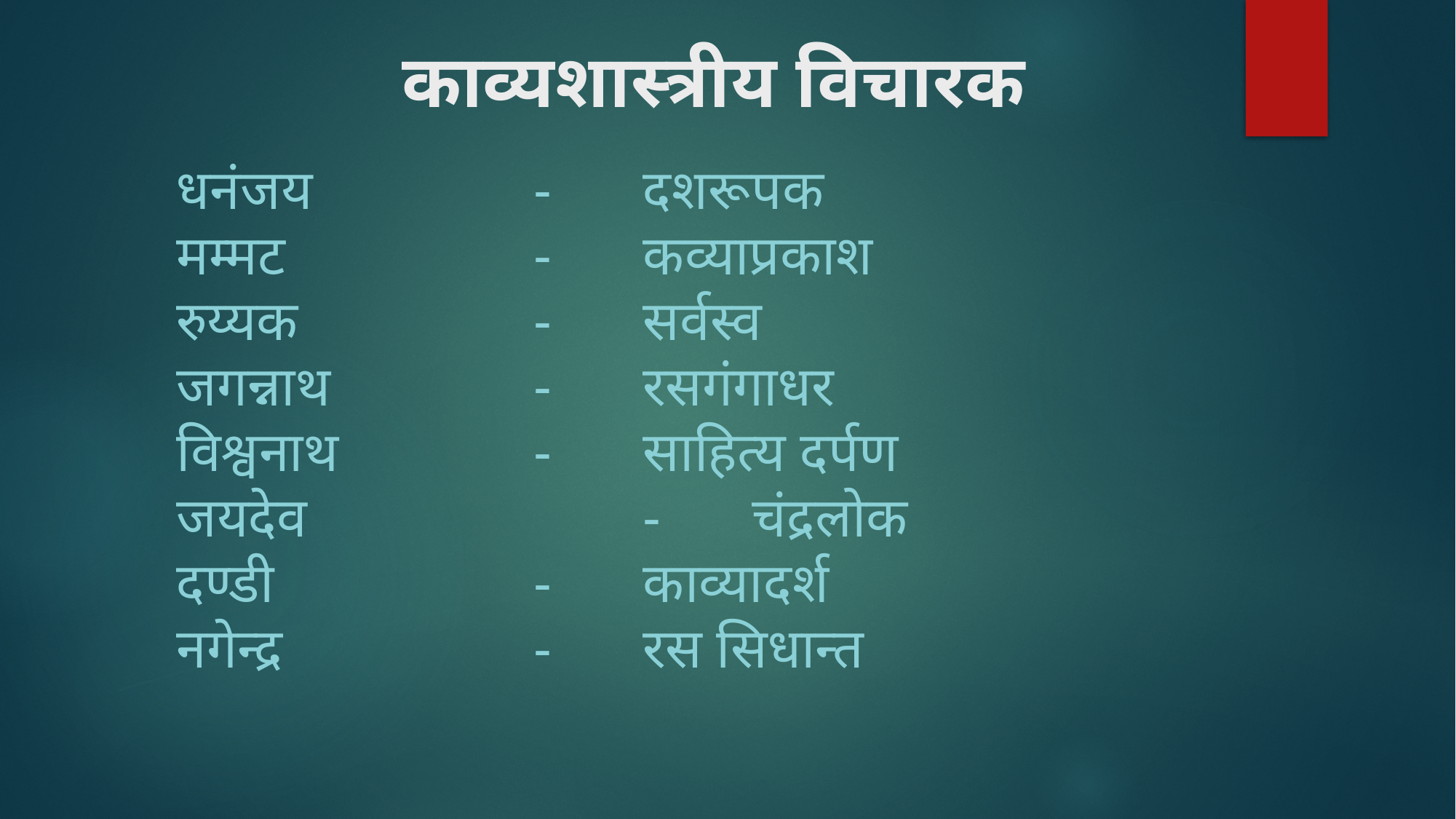

# काव्यशास्त्रीय विचारक
धनंजय			- 	दशरूपक
मम्मट			- 	कव्याप्रकाश
रुय्यक 			- 	सर्वस्व
जगन्नाथ		- 	रसगंगाधर
विश्वनाथ 		- 	साहित्य दर्पण
जयदेव 			- 	चंद्रलोक
दण्डी			- 	काव्यादर्श
नगेन्द्र			- 	रस सिधान्त